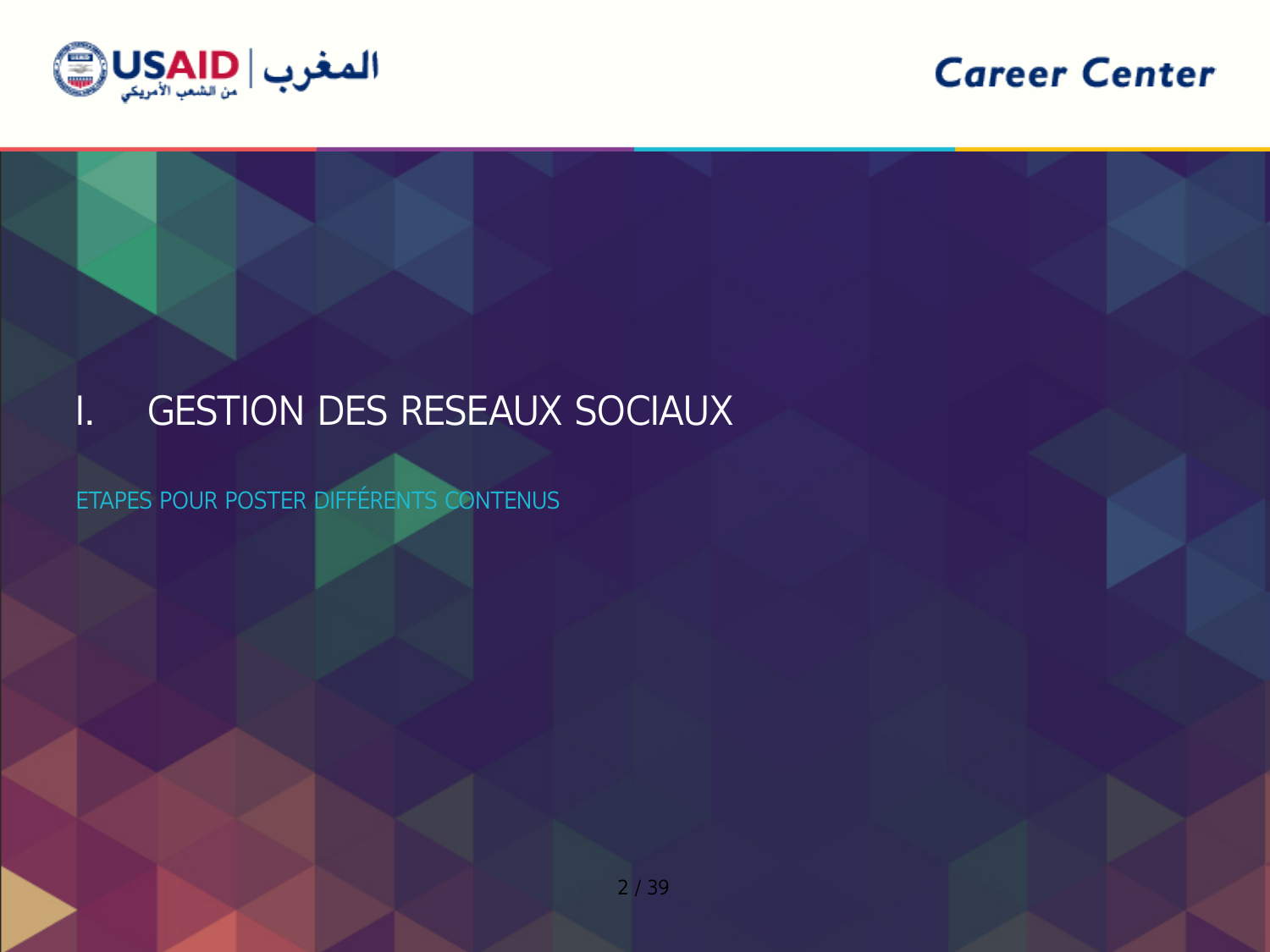

gestion des RESEAUX SOCIAUX
Etapes pour poster différents contenus
2 / 39